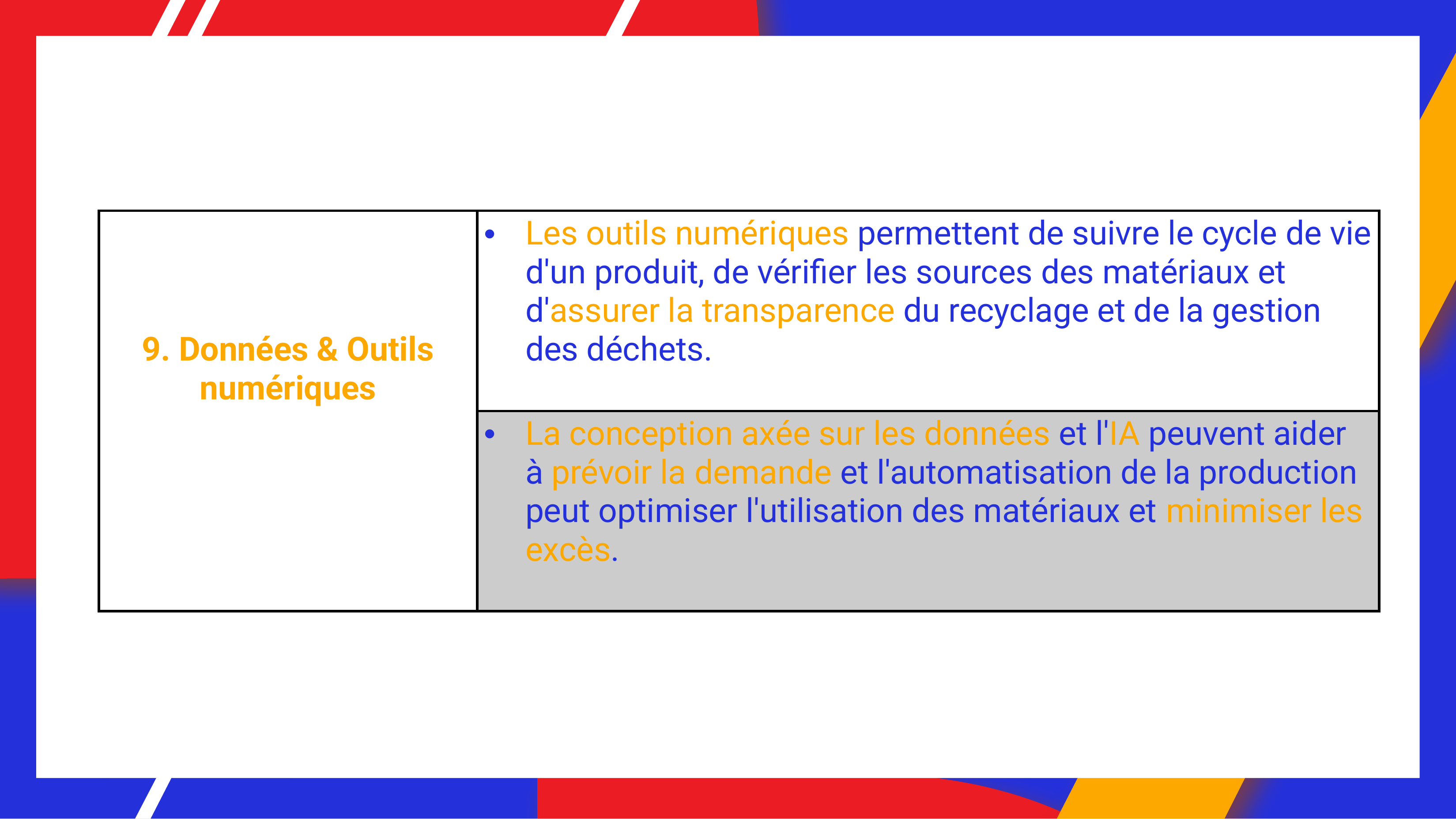

| 9. Données & Outils numériques | Les outils numériques permettent de suivre le cycle de vie d'un produit, de vérifier les sources des matériaux et d'assurer la transparence du recyclage et de la gestion des déchets. |
| --- | --- |
|  | La conception axée sur les données et l'IA peuvent aider à prévoir la demande et l'automatisation de la production peut optimiser l'utilisation des matériaux et minimiser les excès. |